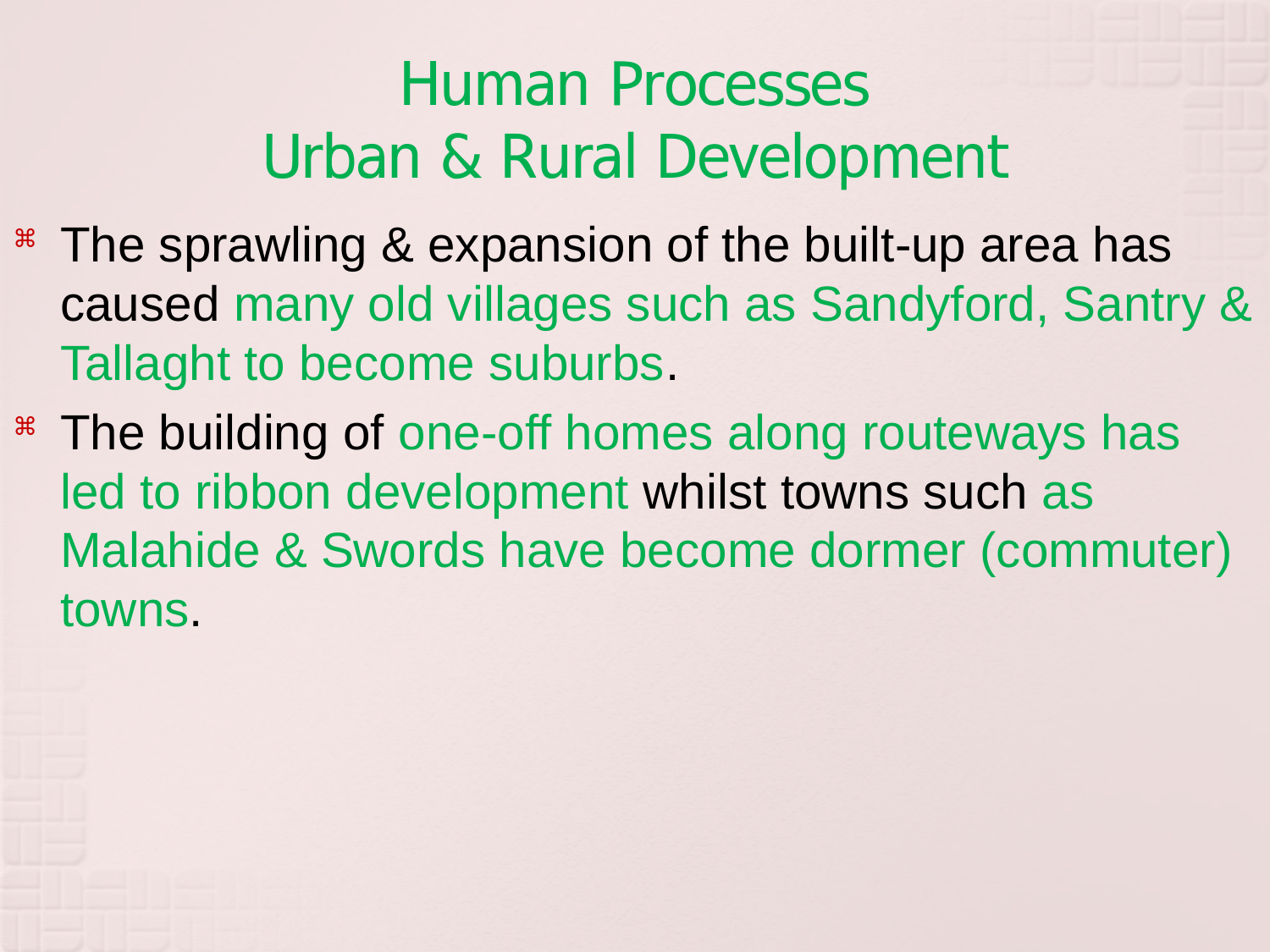

# Human Processes Urban & Rural Development
The sprawling & expansion of the built-up area has caused many old villages such as Sandyford, Santry & Tallaght to become suburbs.
The building of one-off homes along routeways has led to ribbon development whilst towns such as Malahide & Swords have become dormer (commuter) towns.